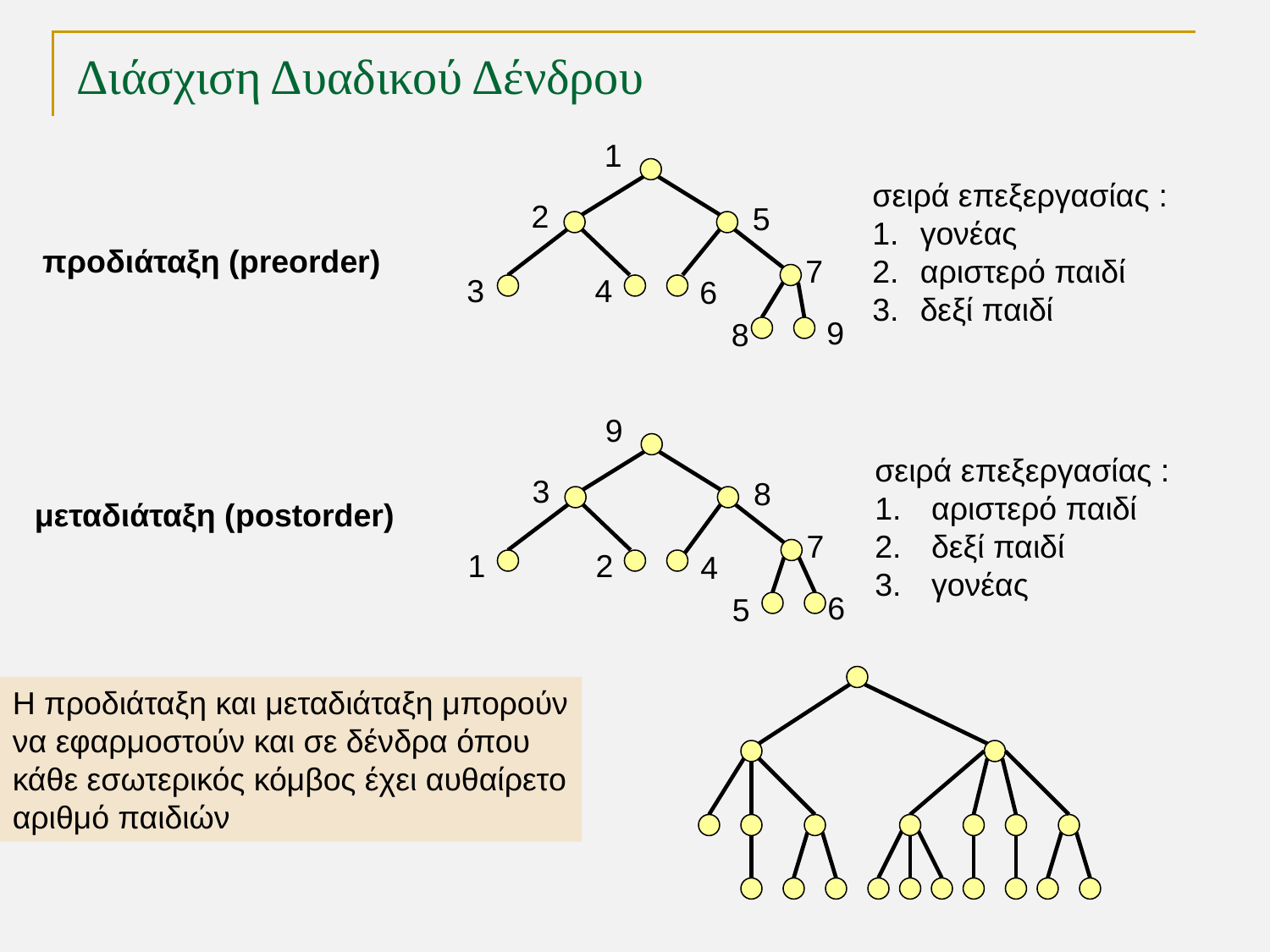

Διάσχιση Δυαδικού Δένδρου
1

σειρά επεξεργασίας :
γονέας
αριστερό παιδί
δεξί παιδί
2
5

προδιάταξη (preorder)
7
3
4

6

9
8

9

σειρά επεξεργασίας :
 αριστερό παιδί
 δεξί παιδί
 γονέας
3
8

μεταδιάταξη (postorder)
7
1
2

4

6
5

Η προδιάταξη και μεταδιάταξη μπορούν να εφαρμοστούν και σε δένδρα όπου κάθε εσωτερικός κόμβος έχει αυθαίρετο αριθμό παιδιών

TexPoint fonts used in EMF.
Read the TexPoint manual before you delete this box.: AAAAAAA